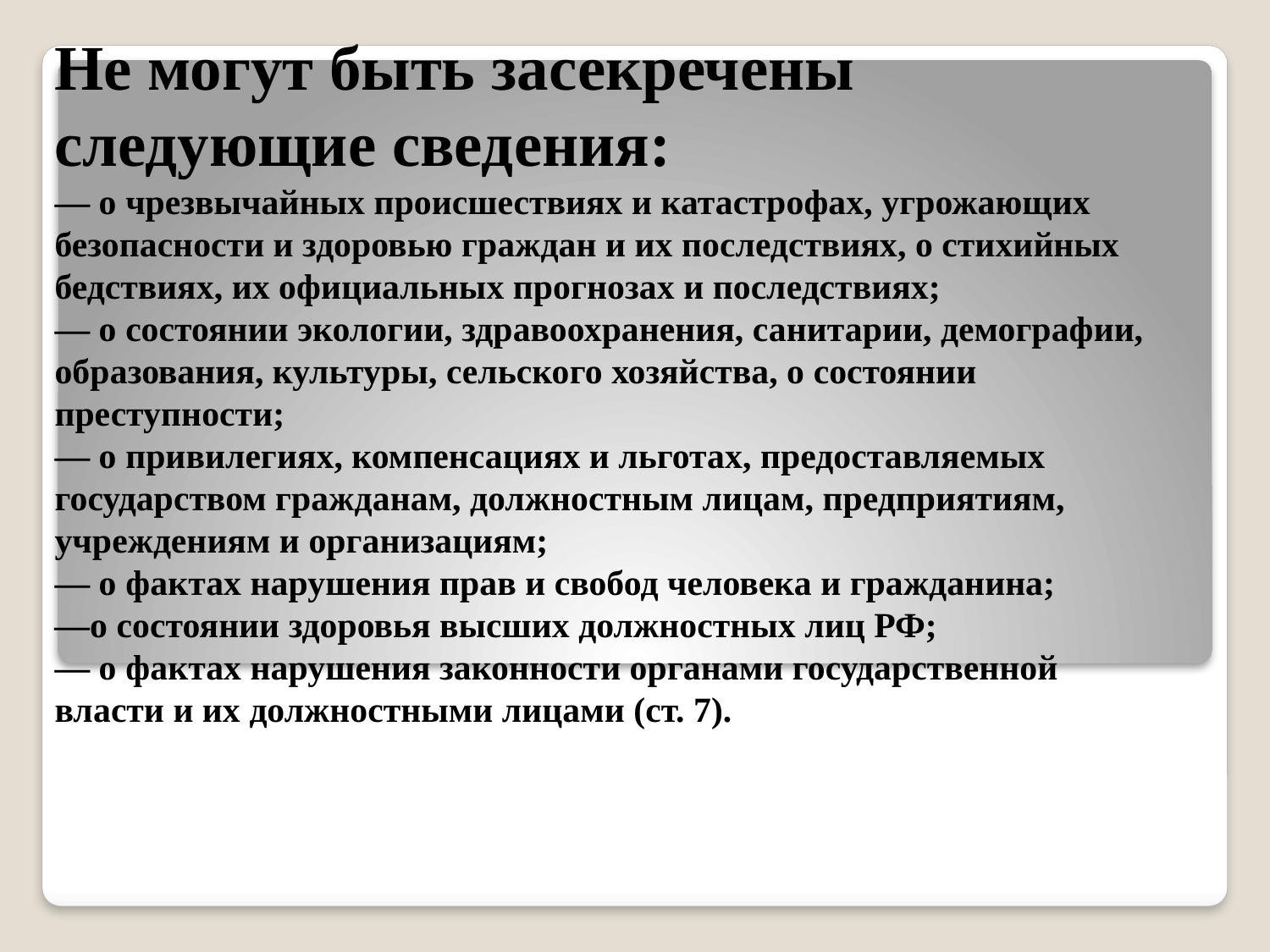

Не могут быть засекречены следующие сведения:
— о чрезвычайных происшествиях и катастрофах, угрожающих безопасности и здоровью граждан и их последствиях, о стихийных бедствиях, их официальных прогнозах и последствиях;
— о состоянии экологии, здравоохранения, санитарии, демографии, образования, культуры, сельского хозяйства, о состоянии преступности;
— о привилегиях, компенсациях и льготах, предоставляемых государством гражданам, должностным лицам, предприятиям, учреждениям и организациям;
— о фактах нарушения прав и свобод человека и гражданина;
—о состоянии здоровья высших должностных лиц РФ;
— о фактах нарушения законности органами государственной власти и их должностными лицами (ст. 7).